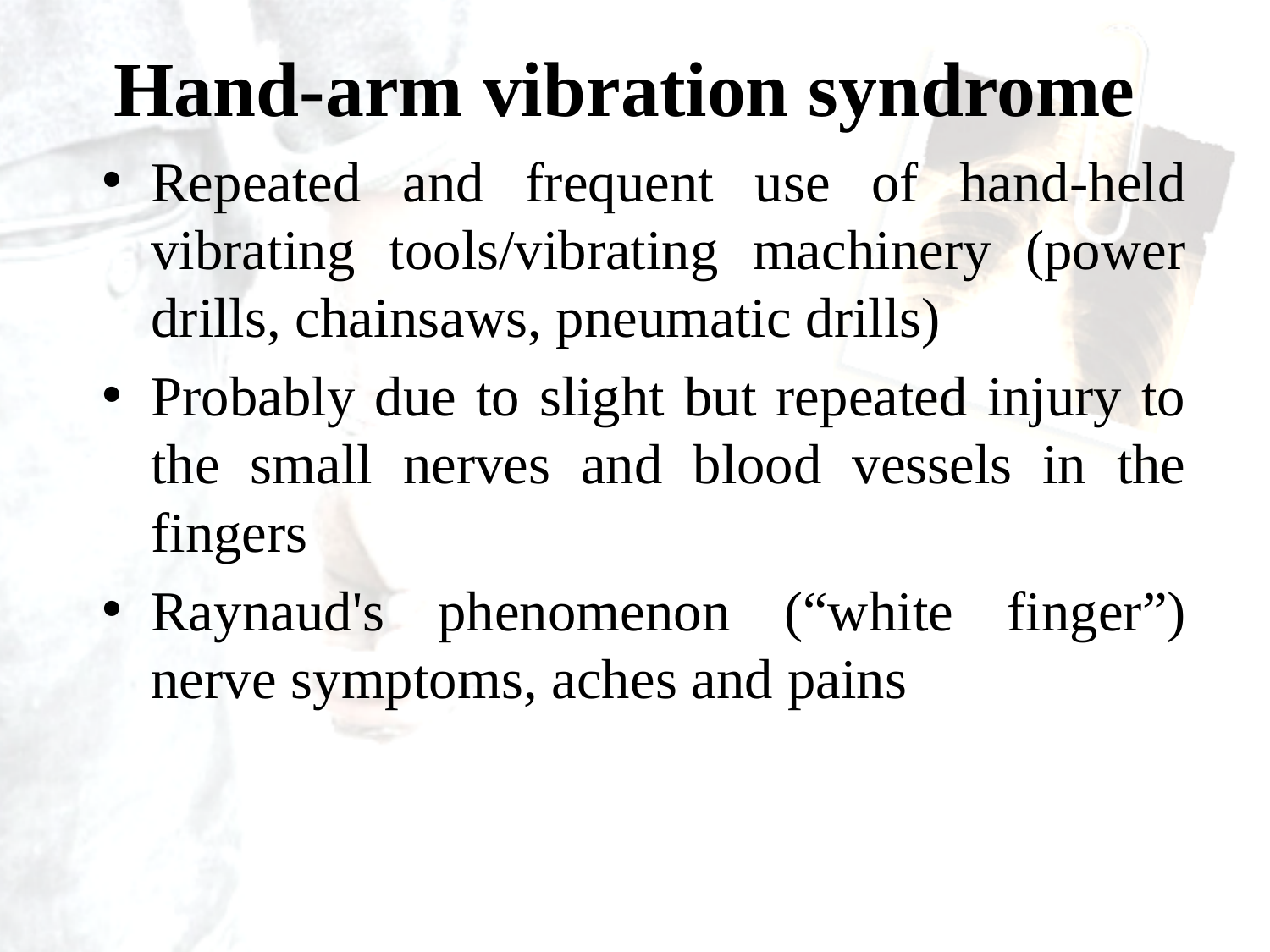

# Hand-arm vibration syndrome
Repeated and frequent use of hand-held vibrating tools/vibrating machinery (power drills, chainsaws, pneumatic drills)
Probably due to slight but repeated injury to the small nerves and blood vessels in the fingers
Raynaud's phenomenon (“white finger”) nerve symptoms, aches and pains